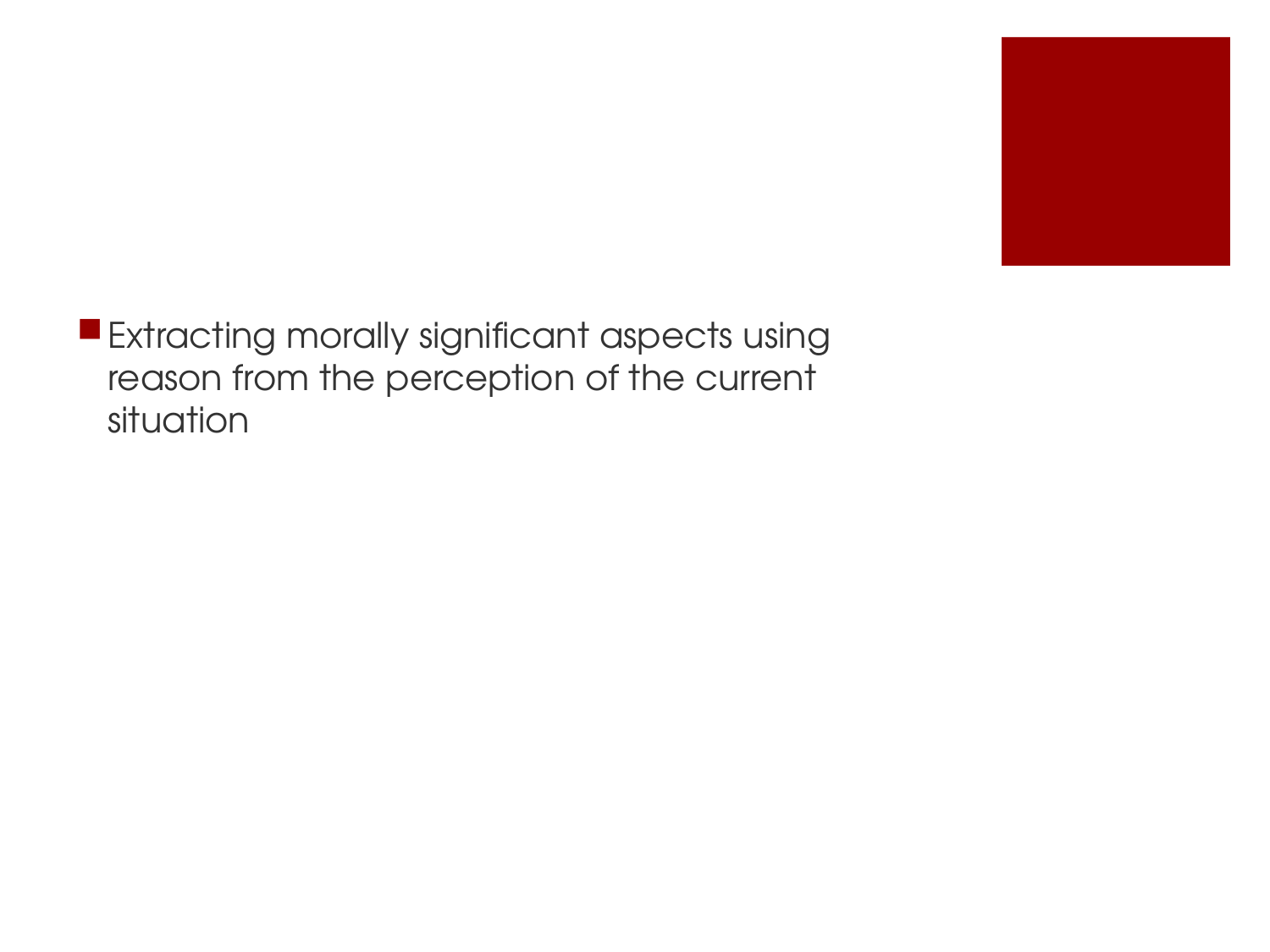

#
Extracting morally significant aspects using reason from the perception of the current situation